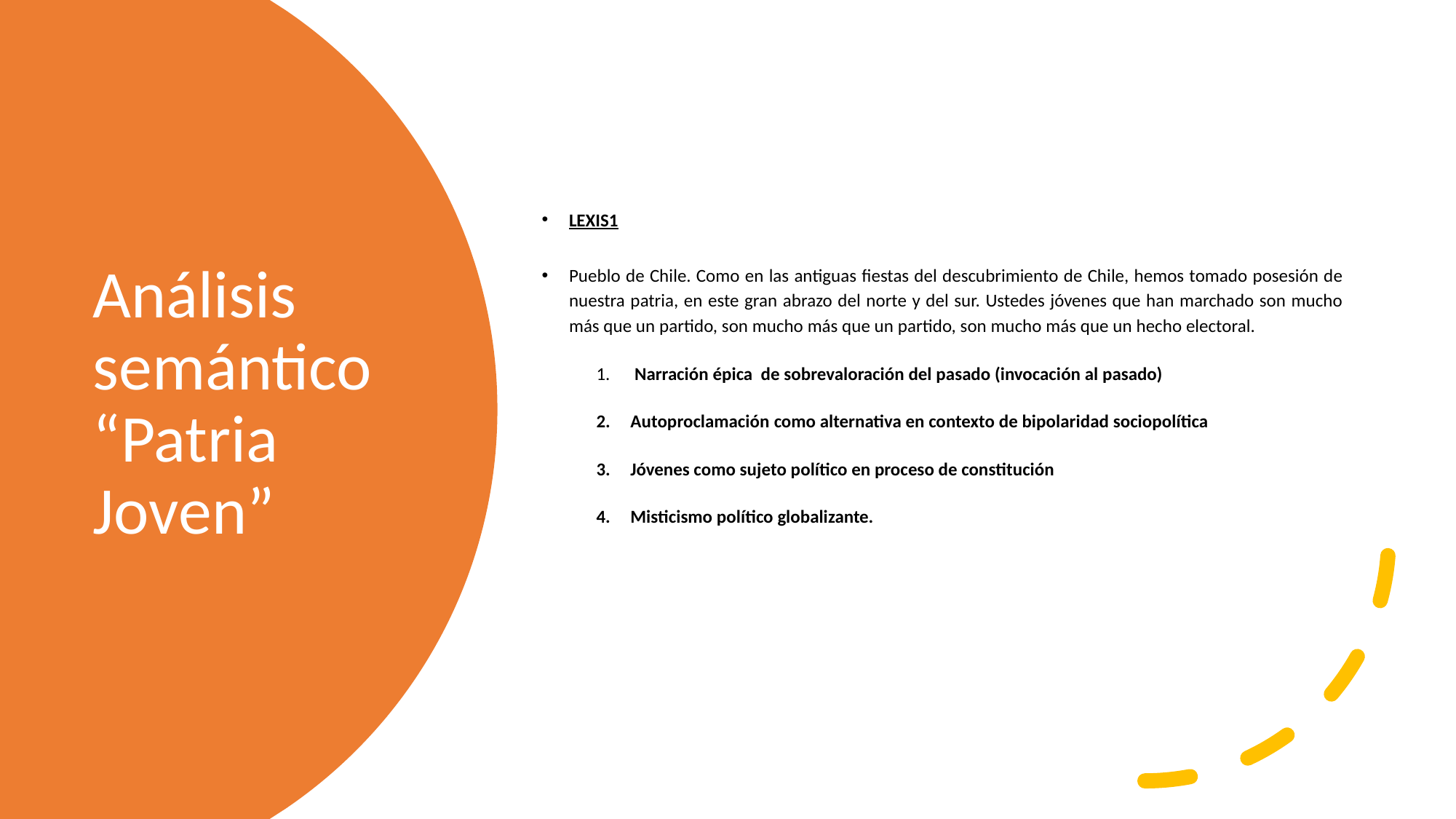

LEXIS1
Pueblo de Chile. Como en las antiguas fiestas del descubrimiento de Chile, hemos tomado posesión de nuestra patria, en este gran abrazo del norte y del sur. Ustedes jóvenes que han marchado son mucho más que un partido, son mucho más que un partido, son mucho más que un hecho electoral.
 Narración épica  de sobrevaloración del pasado (invocación al pasado)
Autoproclamación como alternativa en contexto de bipolaridad sociopolítica
Jóvenes como sujeto político en proceso de constitución
Misticismo político globalizante.

# Análisis semántico “Patria Joven”